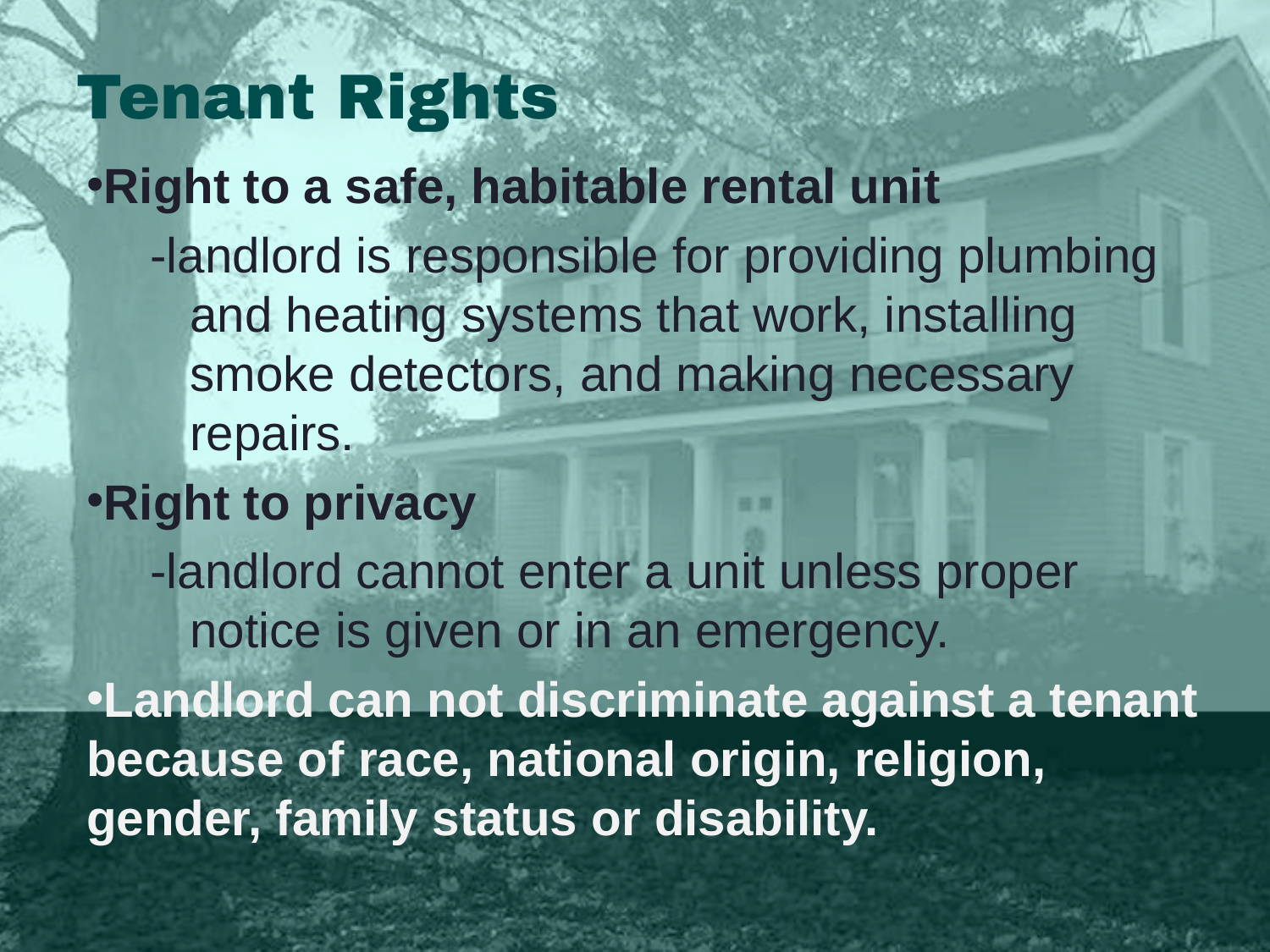

# Tenant Rights
Right to a safe, habitable rental unit
-landlord is responsible for providing plumbing and heating systems that work, installing smoke detectors, and making necessary repairs.
Right to privacy
-landlord cannot enter a unit unless proper notice is given or in an emergency.
Landlord can not discriminate against a tenant because of race, national origin, religion, gender, family status or disability.